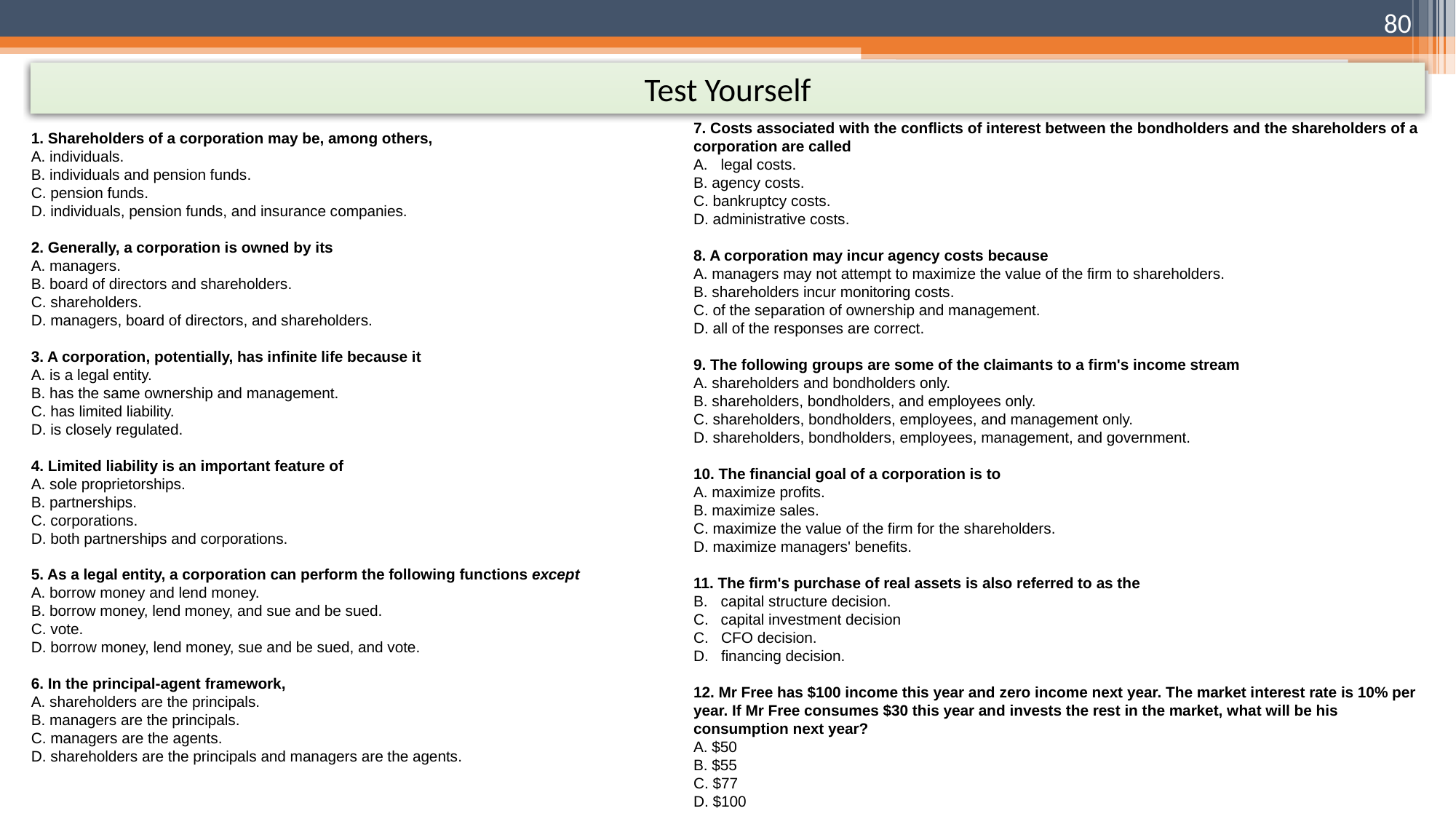

80
# Test Yourself
7. Costs associated with the conflicts of interest between the bondholders and the shareholders of a corporation are called
legal costs.
B. agency costs.
C. bankruptcy costs.
D. administrative costs.

8. A corporation may incur agency costs because
A. managers may not attempt to maximize the value of the firm to shareholders.
B. shareholders incur monitoring costs.
C. of the separation of ownership and management.
D. all of the responses are correct.

9. The following groups are some of the claimants to a firm's income stream
A. shareholders and bondholders only.
B. shareholders, bondholders, and employees only.
C. shareholders, bondholders, employees, and management only.
D. shareholders, bondholders, employees, management, and government.

10. The financial goal of a corporation is to
A. maximize profits.
B. maximize sales.
C. maximize the value of the firm for the shareholders.
D. maximize managers' benefits.

11. The firm's purchase of real assets is also referred to as the
capital structure decision.
capital investment decision
C.   CFO decision.
D.   financing decision.

12. Mr Free has $100 income this year and zero income next year. The market interest rate is 10% per year. If Mr Free consumes $30 this year and invests the rest in the market, what will be his consumption next year?
A. $50
B. $55
C. $77
D. $100
1. Shareholders of a corporation may be, among others,
A. individuals.
B. individuals and pension funds.
C. pension funds.
D. individuals, pension funds, and insurance companies.

2. Generally, a corporation is owned by its
A. managers.
B. board of directors and shareholders.
C. shareholders.
D. managers, board of directors, and shareholders.

3. A corporation, potentially, has infinite life because it
A. is a legal entity.
B. has the same ownership and management.
C. has limited liability.
D. is closely regulated.

4. Limited liability is an important feature of
A. sole proprietorships.
B. partnerships.
C. corporations.
D. both partnerships and corporations.

5. As a legal entity, a corporation can perform the following functions except
A. borrow money and lend money.
B. borrow money, lend money, and sue and be sued.
C. vote.
D. borrow money, lend money, sue and be sued, and vote.

6. In the principal-agent framework,
A. shareholders are the principals.
B. managers are the principals.
C. managers are the agents.
D. shareholders are the principals and managers are the agents.